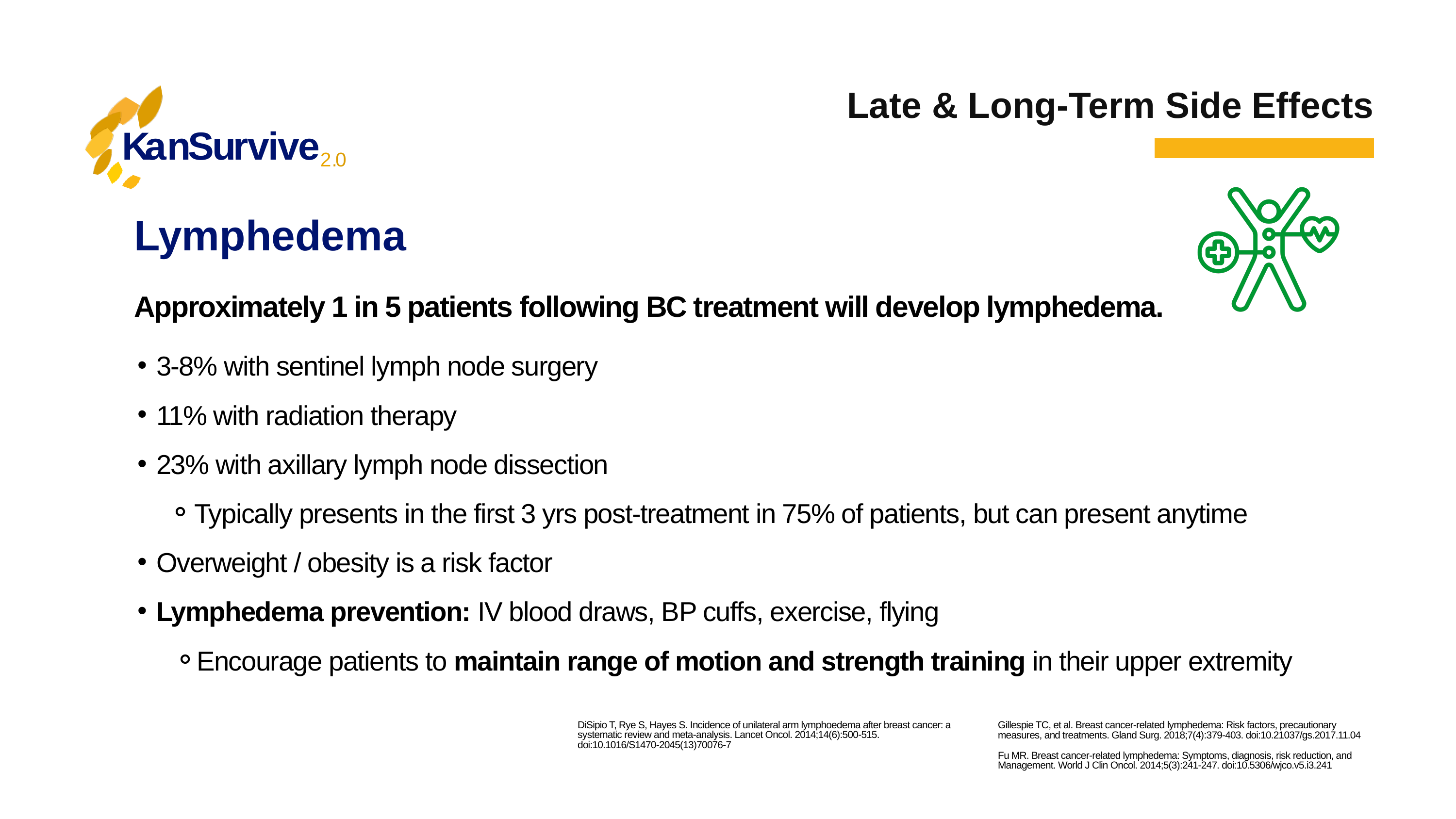

Late & Long-Term Side Effects

K
a
n
S
u
r
v
i
v
e

2
.
0

Lymphedema
Approximately 1 in 5 patients following BC treatment will develop lymphedema.
3-8% with sentinel lymph node surgery
11% with radiation therapy
23% with axillary lymph node dissection
Typically presents in the first 3 yrs post-treatment in 75% of patients, but can present anytime
Overweight / obesity is a risk factor
Lymphedema prevention: IV blood draws, BP cuffs, exercise, flying
Encourage patients to maintain range of motion and strength training in their upper extremity
DiSipio T, Rye S, Hayes S. Incidence of unilateral arm lymphoedema after breast cancer: a systematic review and meta-analysis. Lancet Oncol. 2014;14(6):500-515. doi:10.1016/S1470-2045(13)70076-7
Gillespie TC, et al. Breast cancer-related lymphedema: Risk factors, precautionary measures, and treatments. Gland Surg. 2018;7(4):379-403. doi:10.21037/gs.2017.11.04

Fu MR. Breast cancer-related lymphedema: Symptoms, diagnosis, risk reduction, and Management. World J Clin Oncol. 2014;5(3):241-247. doi:10.5306/wjco.v5.i3.241